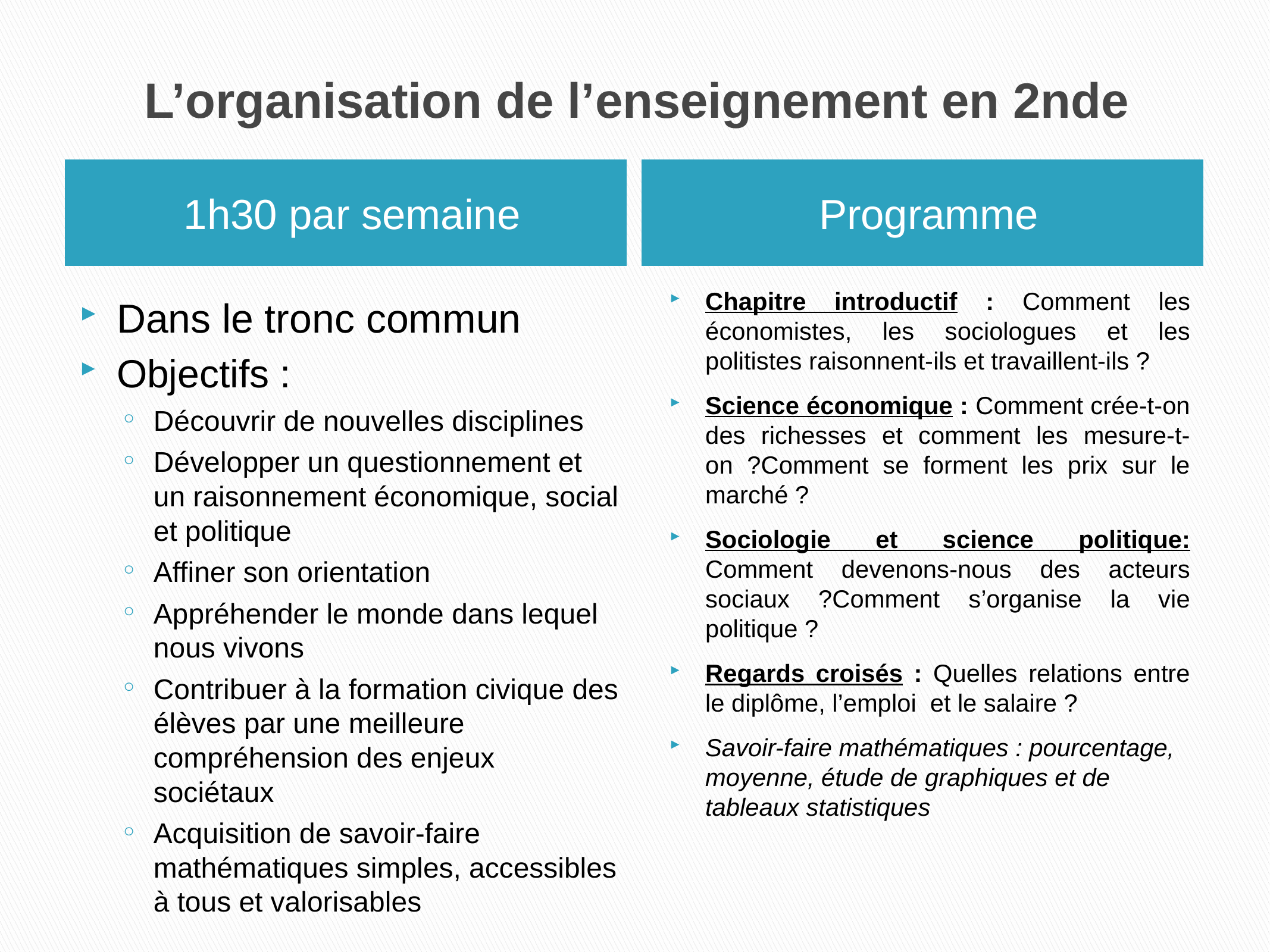

# L’organisation de l’enseignement en 2nde
1h30 par semaine
Programme
Chapitre introductif : Comment les économistes, les sociologues et les politistes raisonnent-ils et travaillent-ils ?
Science économique : Comment crée-t-on des richesses et comment les mesure-t-on ?Comment se forment les prix sur le marché ?
Sociologie et science politique: Comment devenons-nous des acteurs sociaux ?Comment s’organise la vie politique ?
Regards croisés : Quelles relations entre le diplôme, l’emploi  et le salaire ?
Savoir-faire mathématiques : pourcentage, moyenne, étude de graphiques et de tableaux statistiques
Dans le tronc commun
Objectifs :
Découvrir de nouvelles disciplines
Développer un questionnement et un raisonnement économique, social et politique
Affiner son orientation
Appréhender le monde dans lequel nous vivons
Contribuer à la formation civique des élèves par une meilleure compréhension des enjeux sociétaux
Acquisition de savoir-faire mathématiques simples, accessibles à tous et valorisables